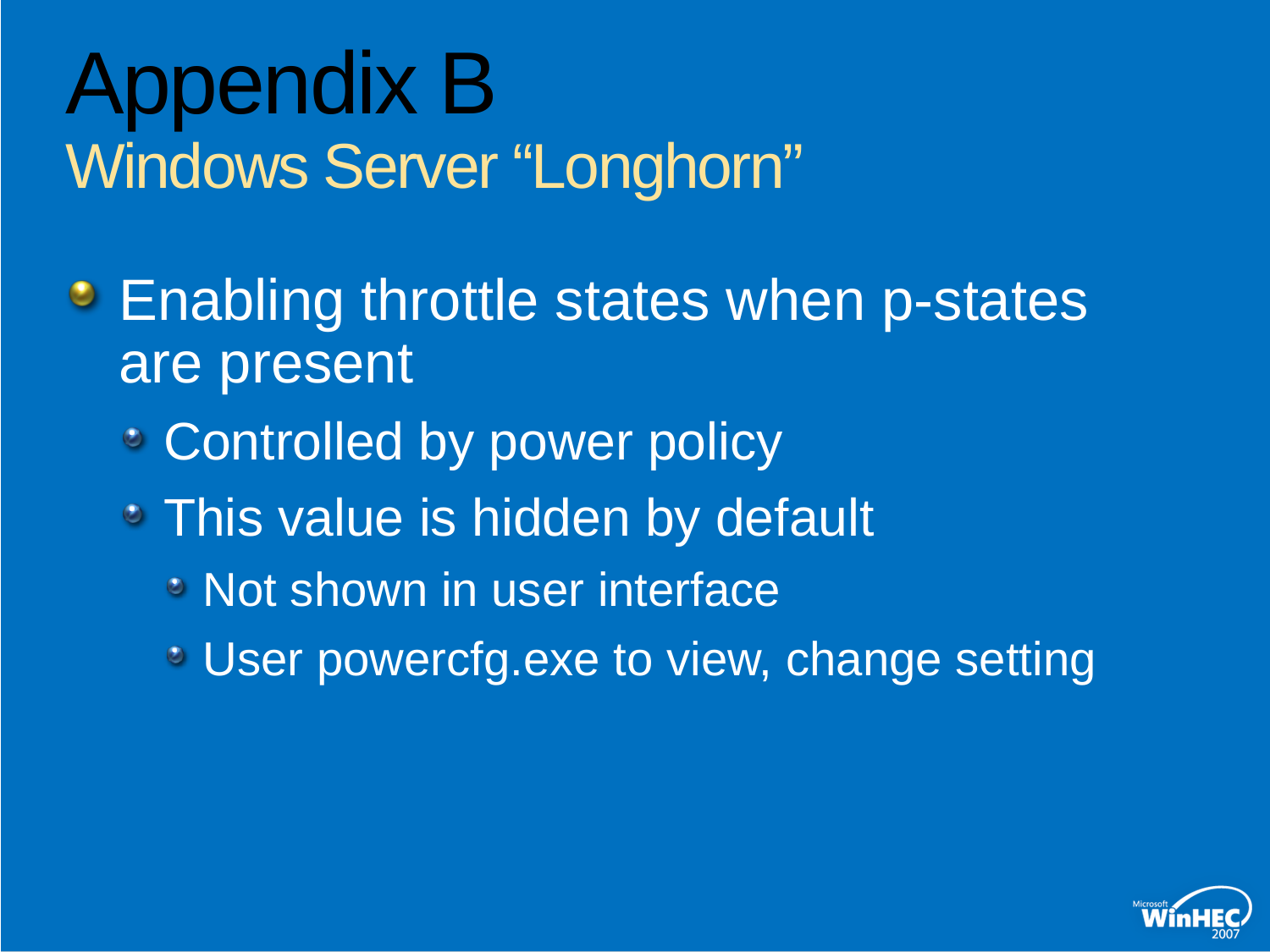

# Appendix B Windows Server “Longhorn”
Enabling throttle states when p-states are present
Controlled by power policy
This value is hidden by default
Not shown in user interface
User powercfg.exe to view, change setting